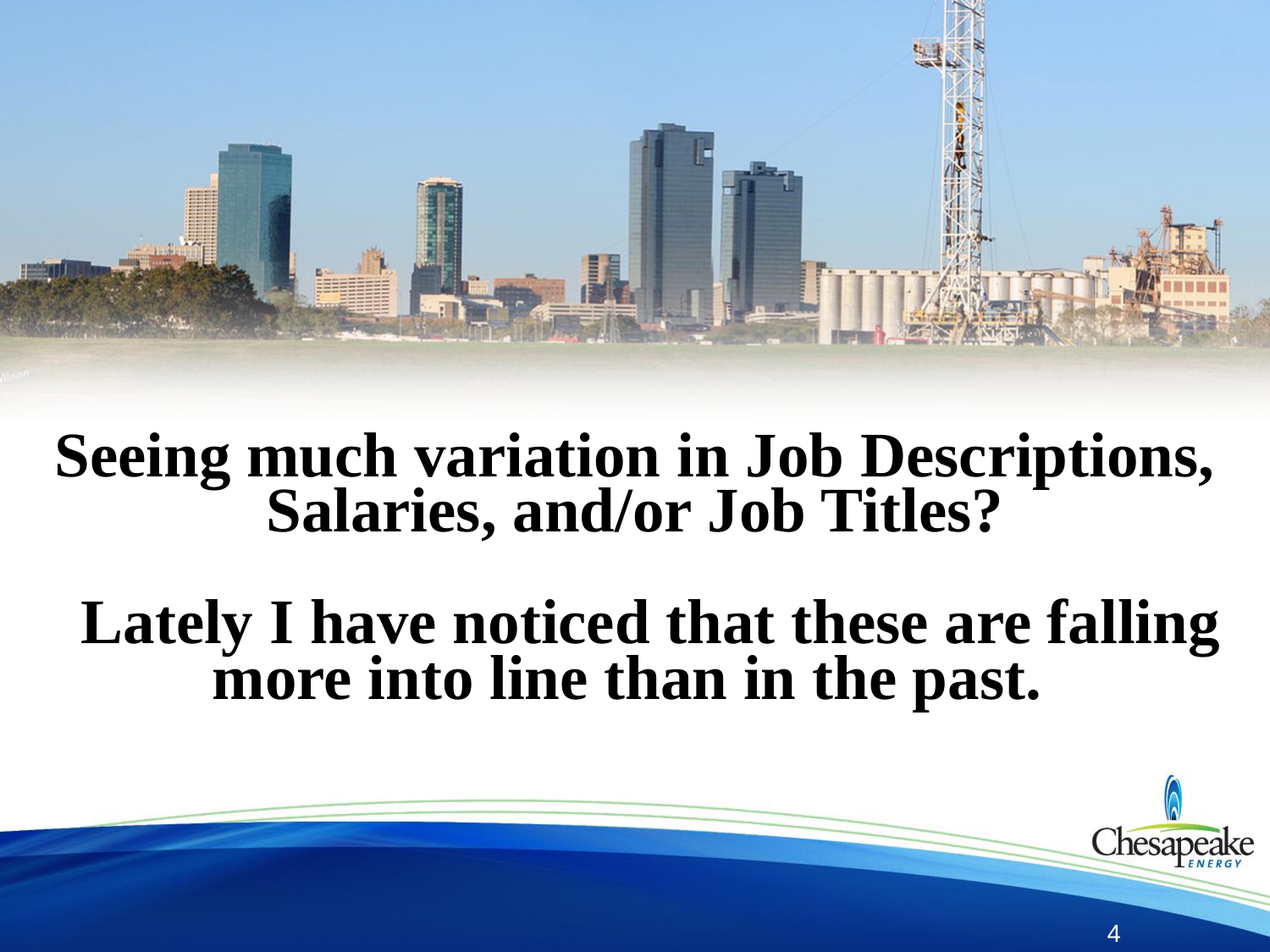

# Seeing much variation in Job Descriptions, Salaries, and/or Job Titles? Lately I have noticed that these are falling more into line than in the past.